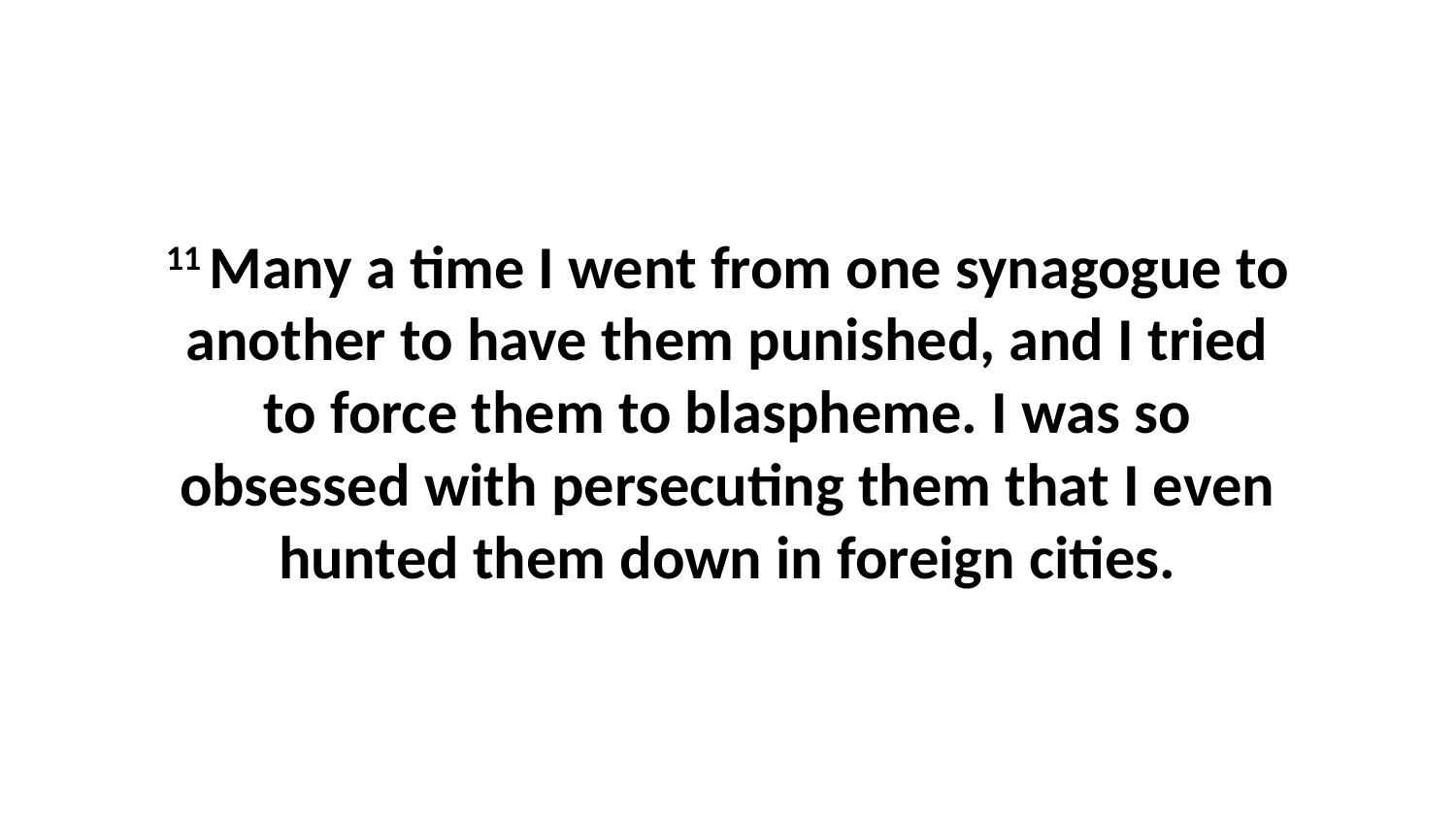

11 Many a time I went from one synagogue to another to have them punished, and I tried to force them to blaspheme. I was so obsessed with persecuting them that I even hunted them down in foreign cities.